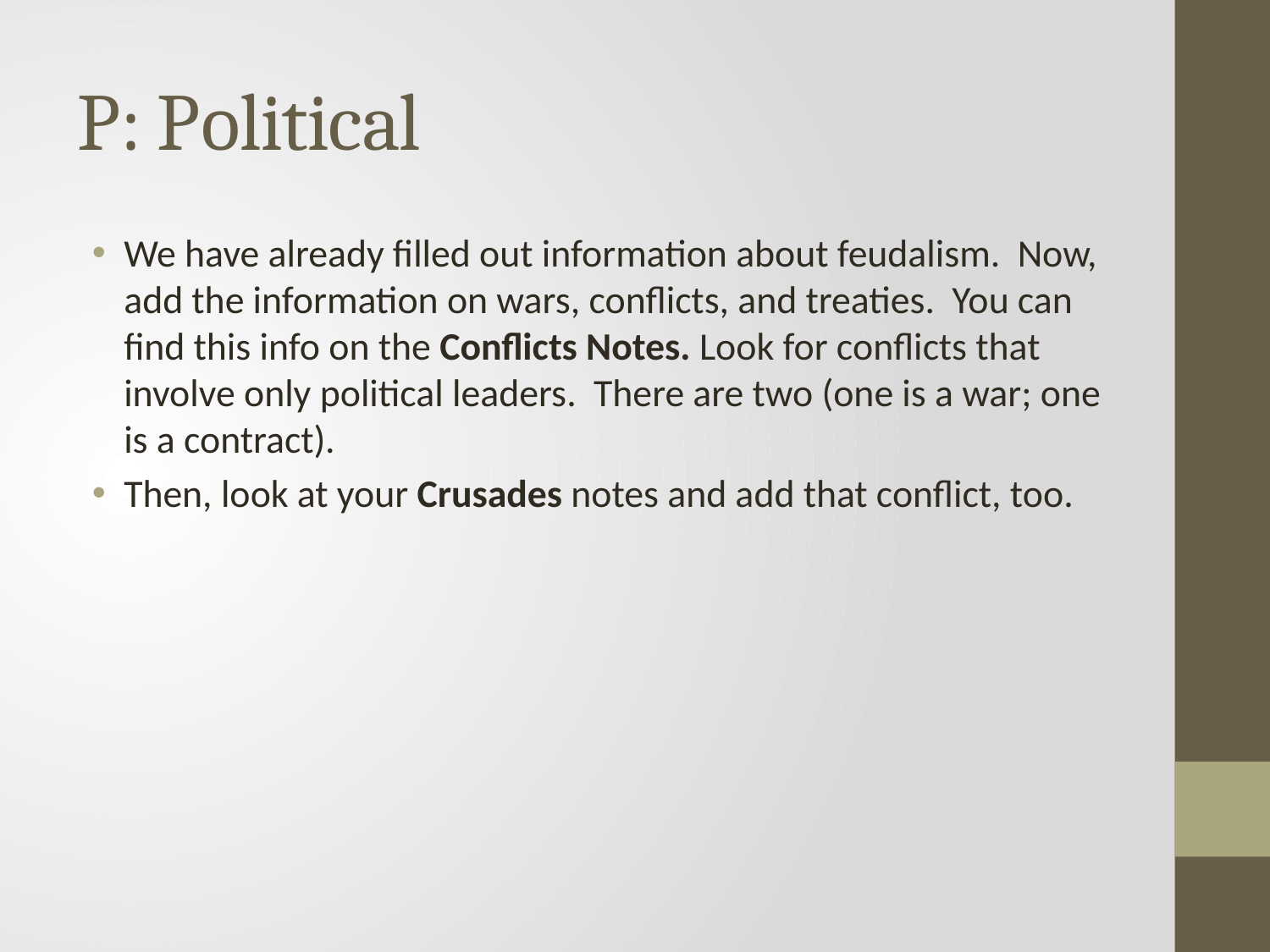

# P: Political
We have already filled out information about feudalism.  Now, add the information on wars, conflicts, and treaties.  You can find this info on the Conflicts Notes. Look for conflicts that involve only political leaders.  There are two (one is a war; one is a contract).
Then, look at your Crusades notes and add that conflict, too.